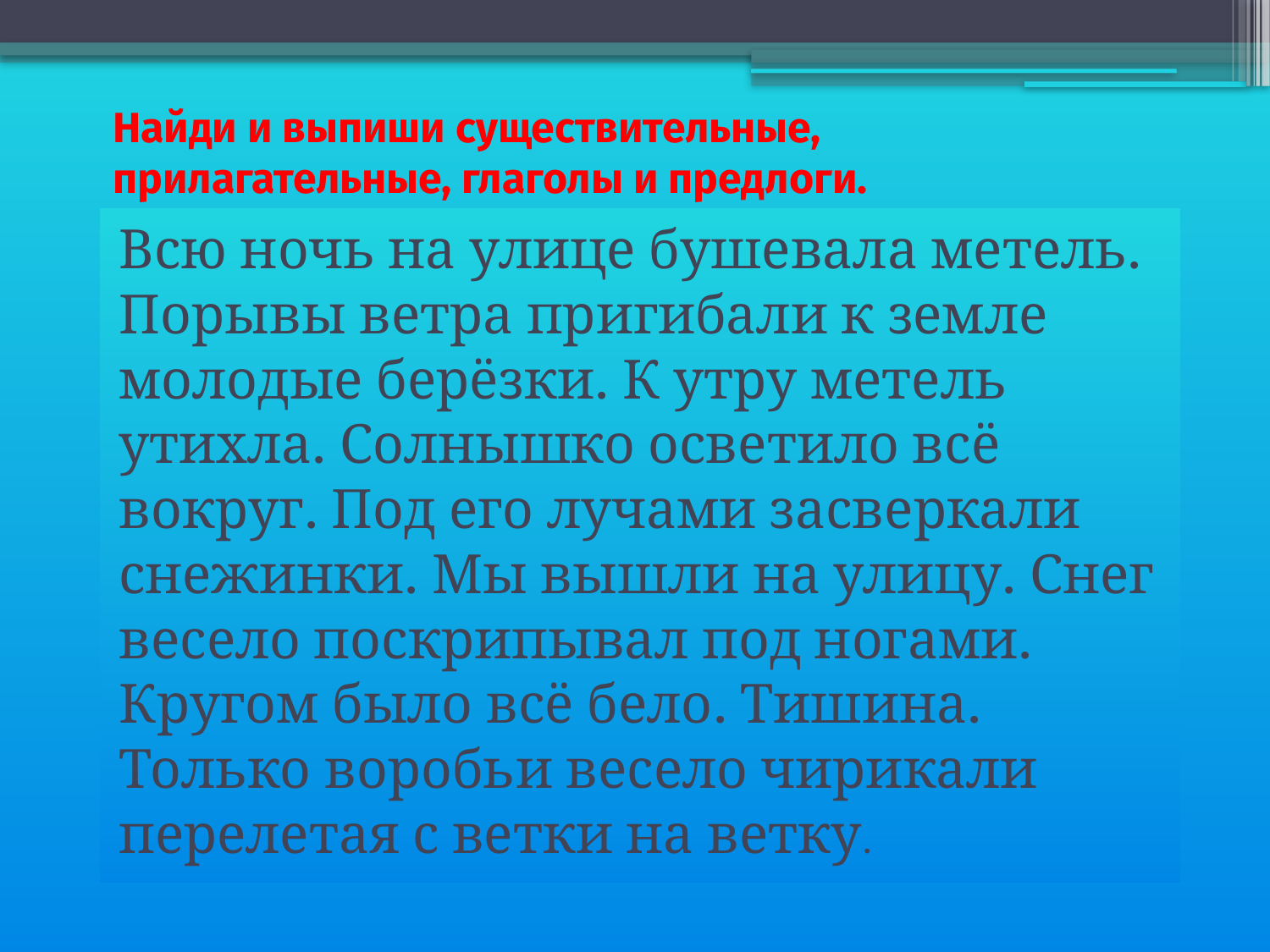

# Найди и выпиши существительные, прилагательные, глаголы и предлоги.
Всю ночь на улице бушевала метель. Порывы ветра пригибали к земле молодые берёзки. К утру метель утихла. Солнышко осветило всё вокруг. Под его лучами засверкали снежинки. Мы вышли на улицу. Снег весело поскрипывал под ногами. Кругом было всё бело. Тишина. Только воробьи весело чирикали перелетая с ветки на ветку.